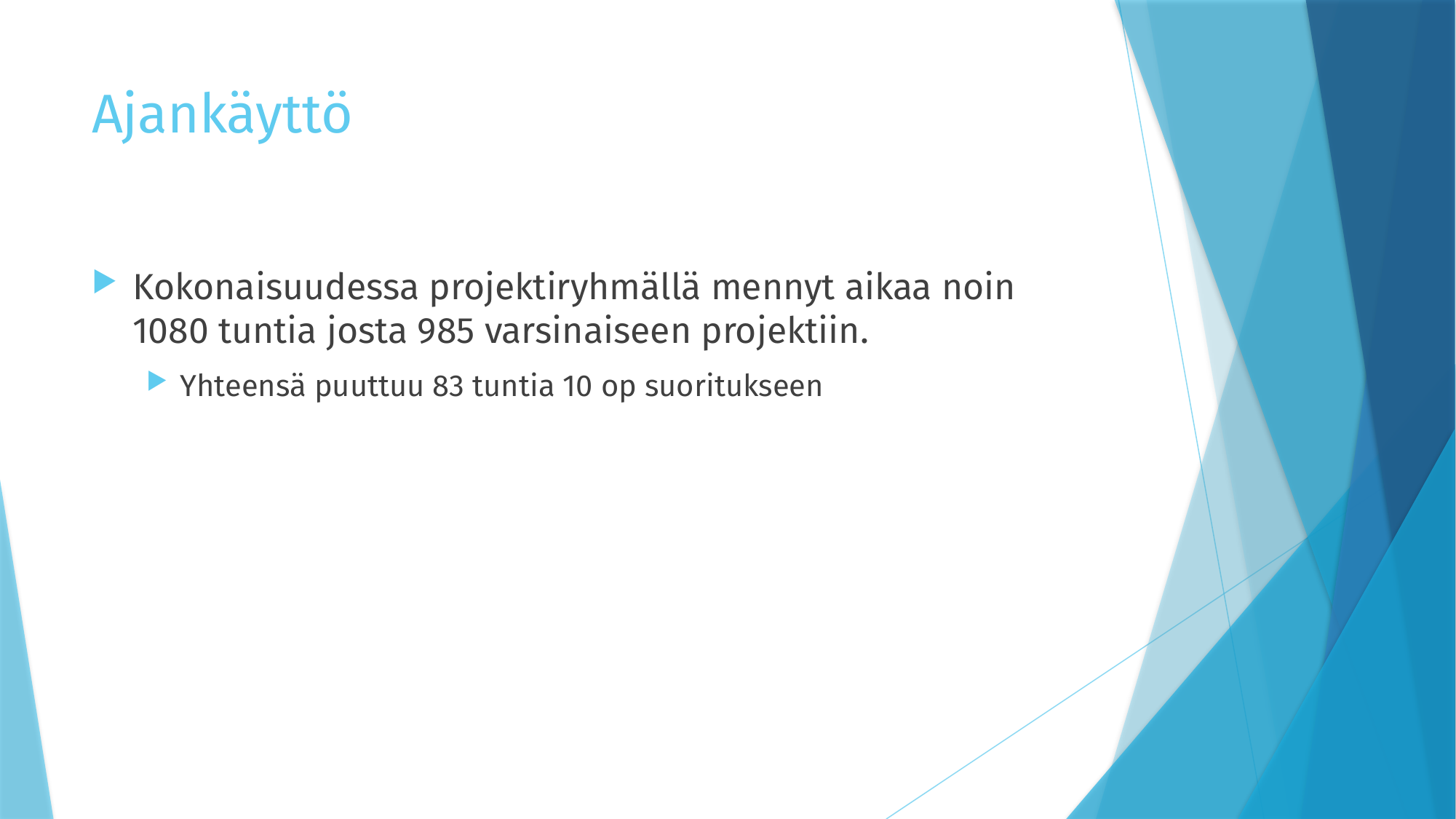

# Ajankäyttö
Kokonaisuudessa projektiryhmällä mennyt aikaa noin 1080 tuntia josta 985 varsinaiseen projektiin.
Yhteensä puuttuu 83 tuntia 10 op suoritukseen